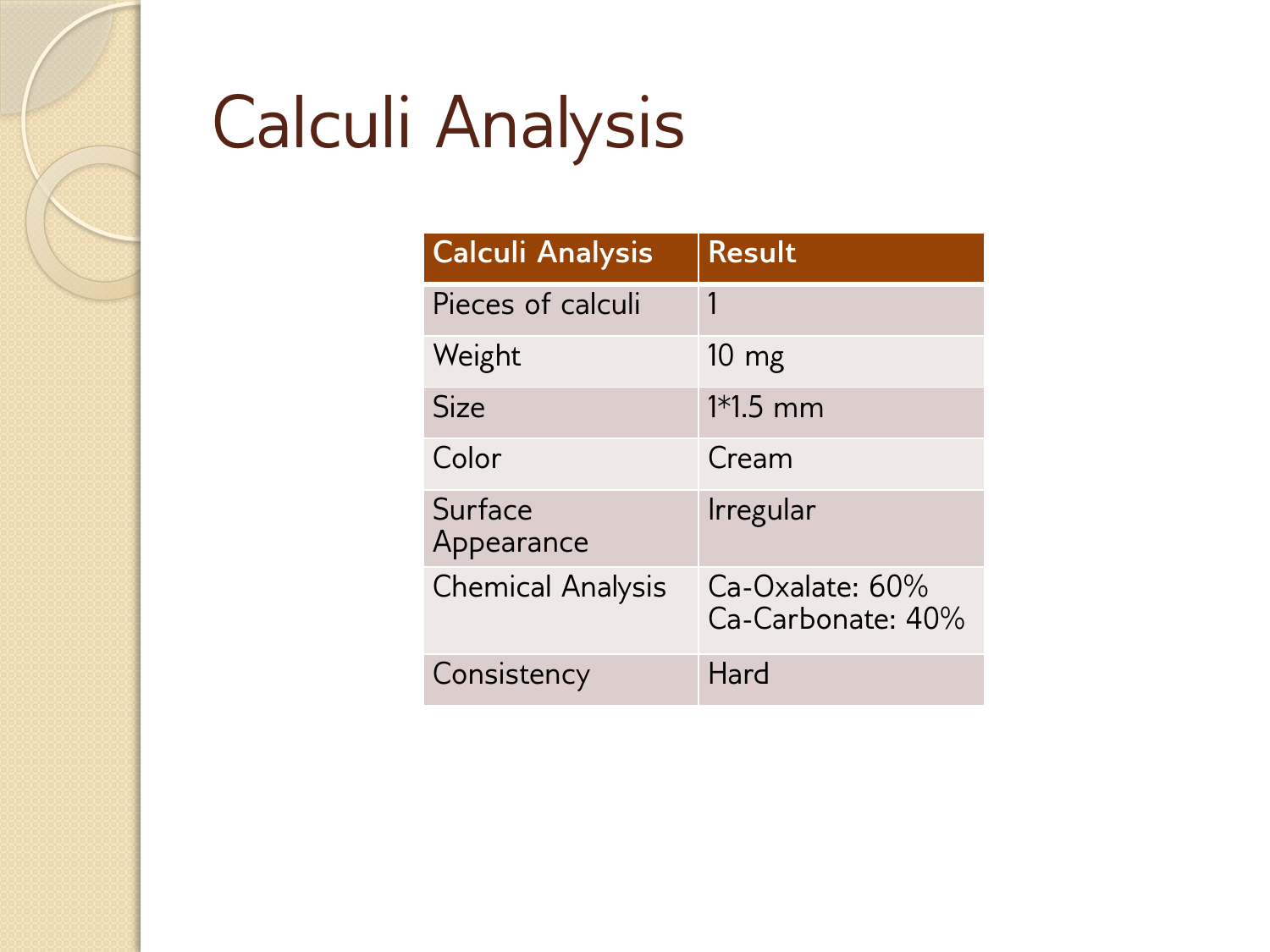

# Calculi Analysis
| Calculi Analysis | Result |
| --- | --- |
| Pieces of calculi | 1 |
| Weight | 10 mg |
| Size | 1\*1.5 mm |
| Color | Cream |
| Surface Appearance | Irregular |
| Chemical Analysis | Ca-Oxalate: 60% Ca-Carbonate: 40% |
| Consistency | Hard |